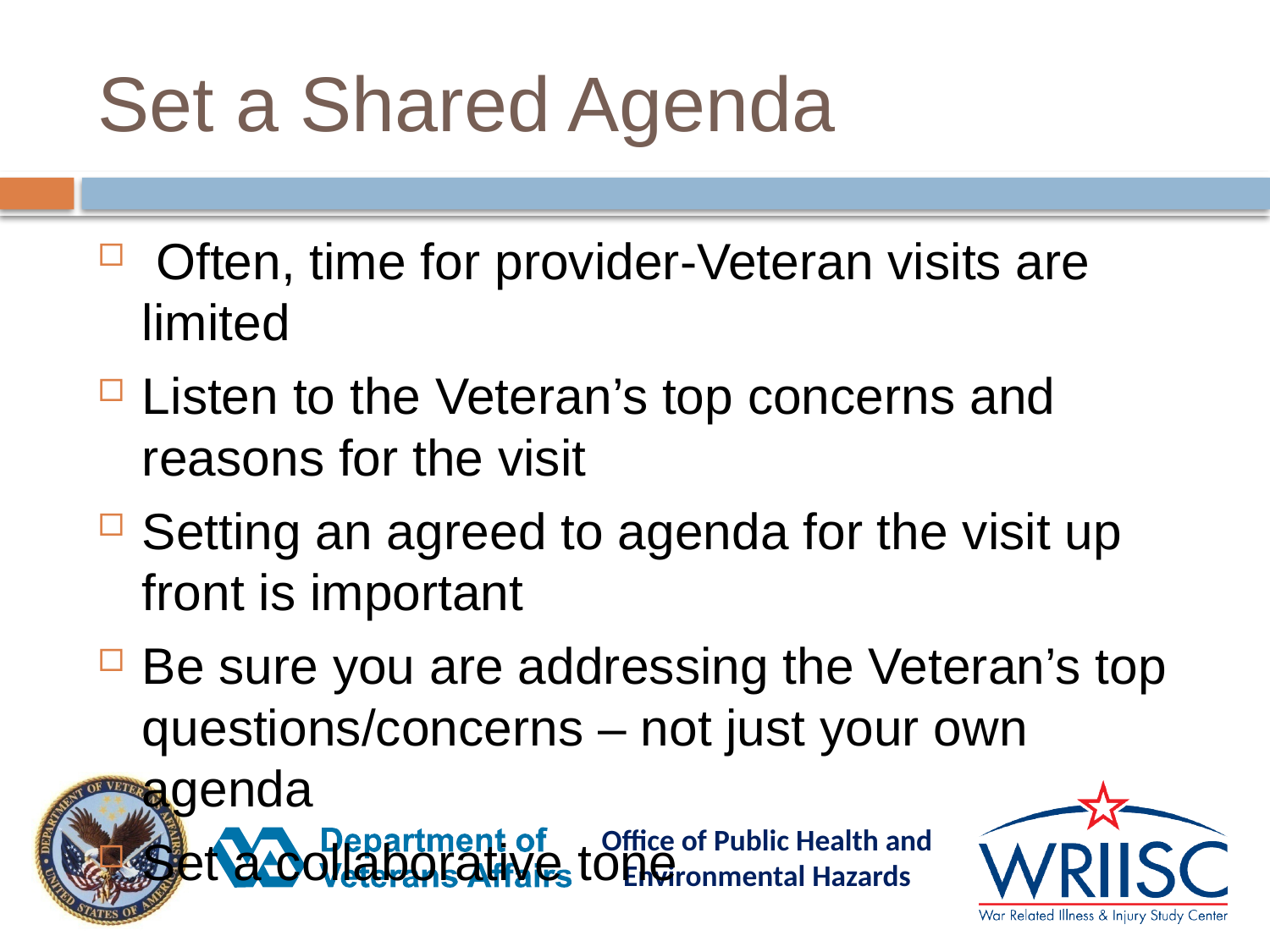

# Set a Shared Agenda
 Often, time for provider-Veteran visits are limited
Listen to the Veteran’s top concerns and reasons for the visit
Setting an agreed to agenda for the visit up front is important
Be sure you are addressing the Veteran’s top questions/concerns – not just your own agenda
Set a collaborative tone